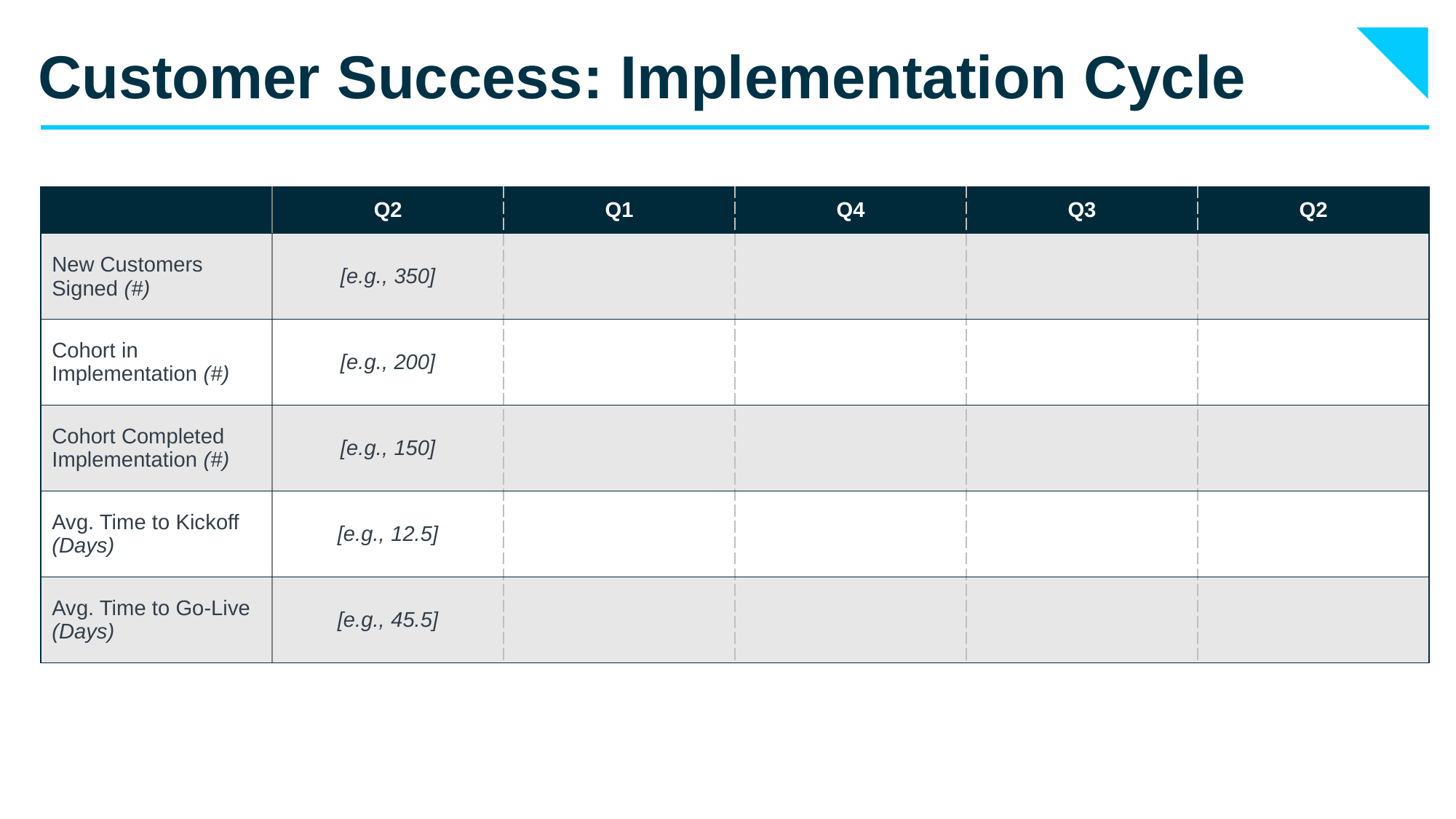

# Customer Success: Implementation Cycle
|  | Q2 | Q1 | Q4 | Q3 | Q2 |
| --- | --- | --- | --- | --- | --- |
| New Customers Signed (#) | [e.g., 350] |  |  |  |  |
| Cohort in Implementation (#) | [e.g., 200] |  |  |  |  |
| Cohort Completed Implementation (#) | [e.g., 150] |  |  |  |  |
| Avg. Time to Kickoff (Days) | [e.g., 12.5] |  |  |  |  |
| Avg. Time to Go-Live (Days) | [e.g., 45.5] |  |  |  |  |